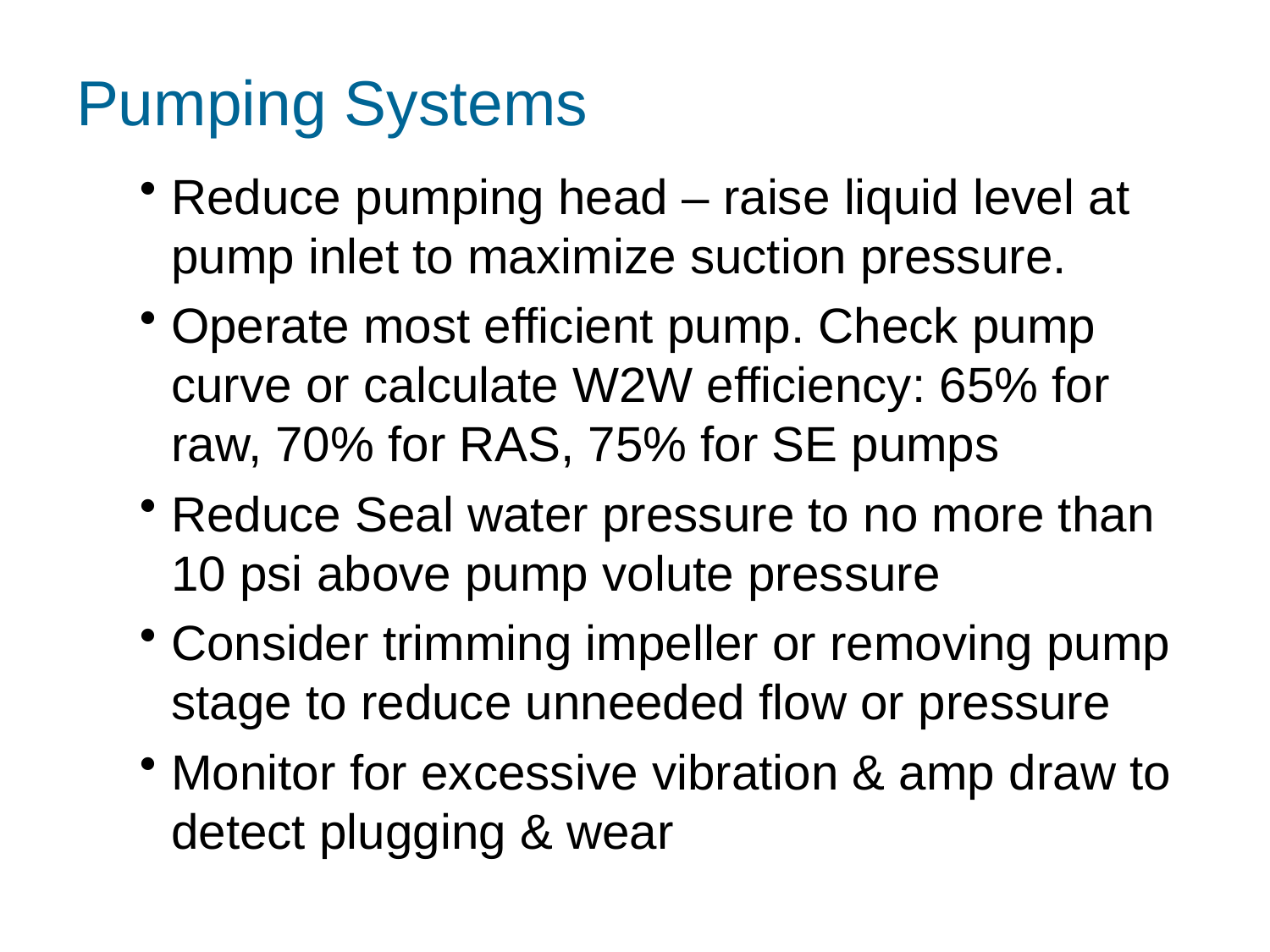

# Pumping Systems
Reduce pumping head – raise liquid level at pump inlet to maximize suction pressure.
Operate most efficient pump. Check pump curve or calculate W2W efficiency: 65% for raw, 70% for RAS, 75% for SE pumps
Reduce Seal water pressure to no more than 10 psi above pump volute pressure
Consider trimming impeller or removing pump stage to reduce unneeded flow or pressure
Monitor for excessive vibration & amp draw to detect plugging & wear